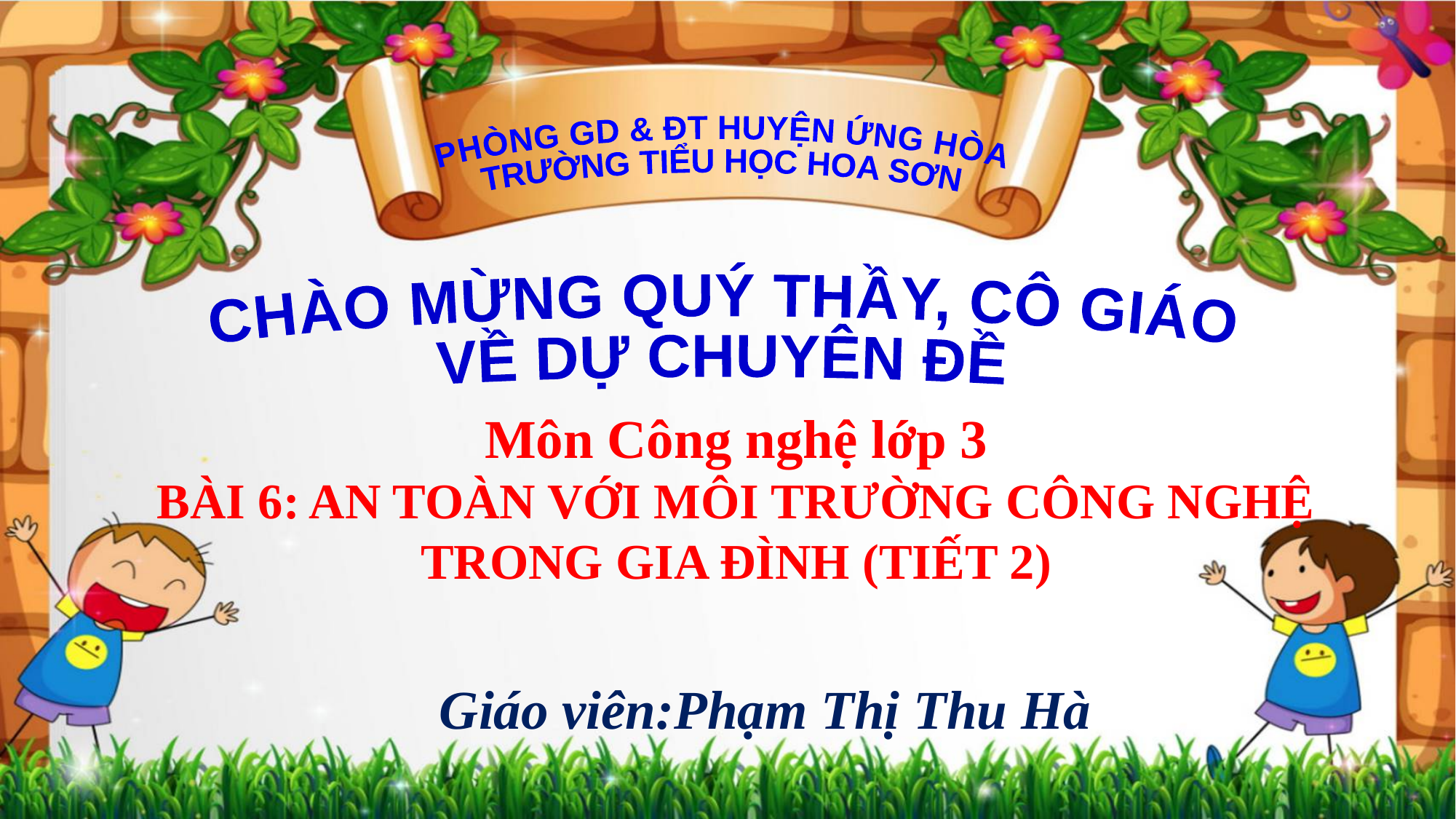

PHÒNG GD & ĐT HUYỆN ỨNG HÒA
TRƯỜNG TIỂU HỌC HOA SƠN
CHÀO MỪNG QUÝ THẦY, CÔ GIÁO
VỀ DỰ CHUYÊN ĐỀ
Môn Công nghệ lớp 3
BÀI 6: AN TOÀN VỚI MÔI TRƯỜNG CÔNG NGHỆ TRONG GIA ĐÌNH (TIẾT 2)
Giáo viên:Phạm Thị Thu Hà